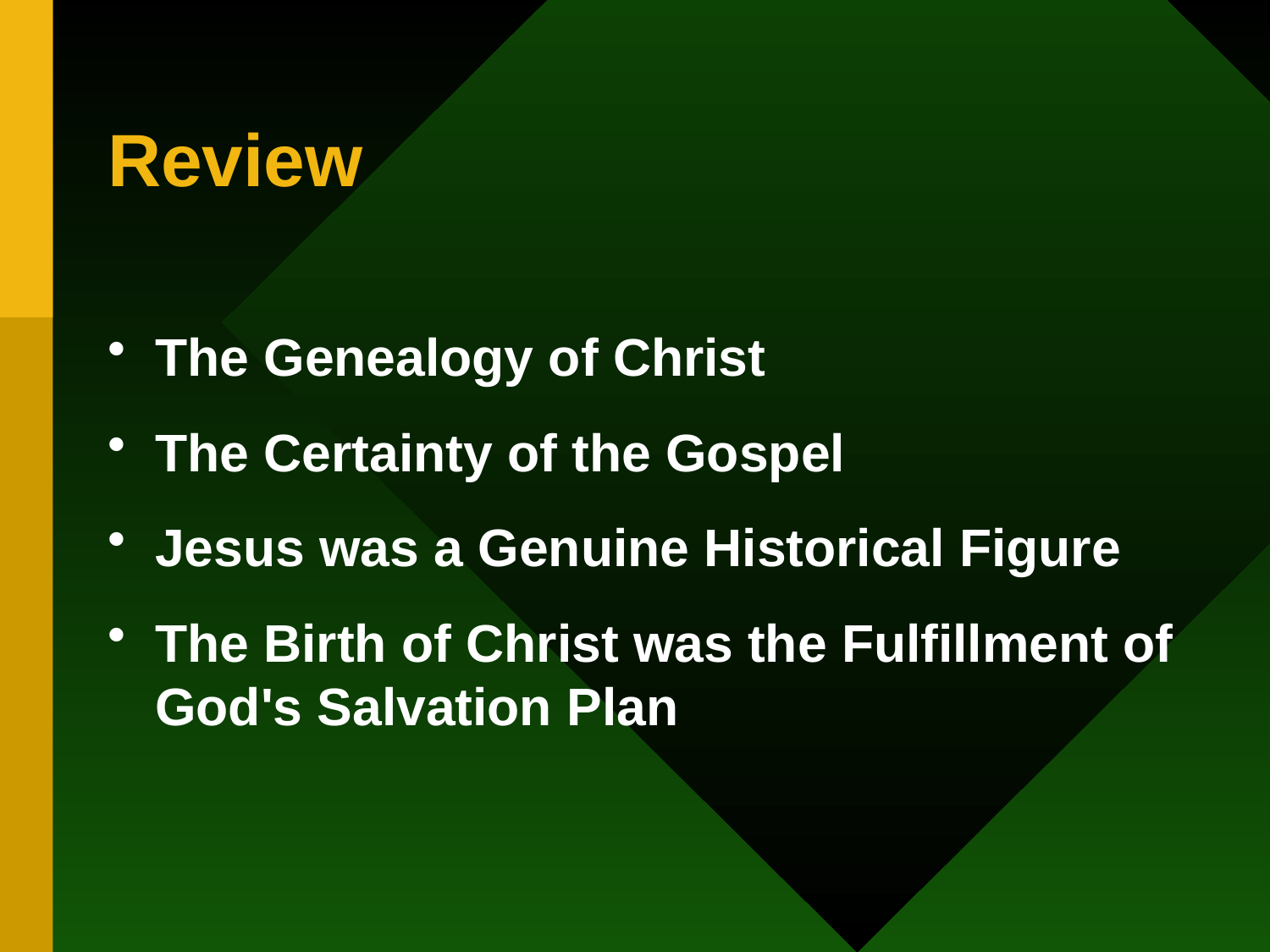

# Review
The Genealogy of Christ
The Certainty of the Gospel
Jesus was a Genuine Historical Figure
The Birth of Christ was the Fulfillment of God's Salvation Plan